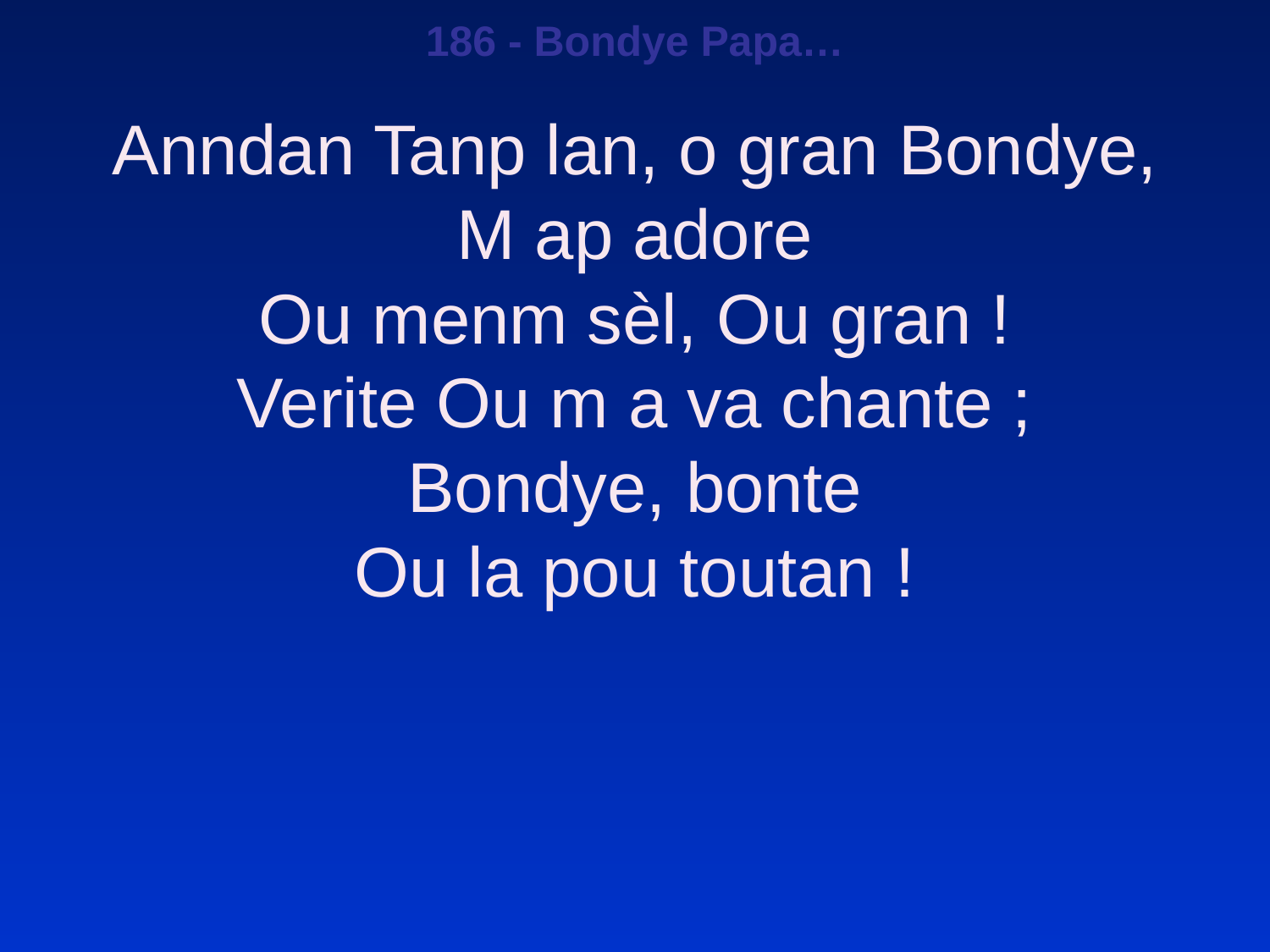

186 - Bondye Papa…
Anndan Tanp lan, o gran Bondye,
M ap adore
Ou menm sèl, Ou gran !
Verite Ou m a va chante ;
Bondye, bonte
Ou la pou toutan !